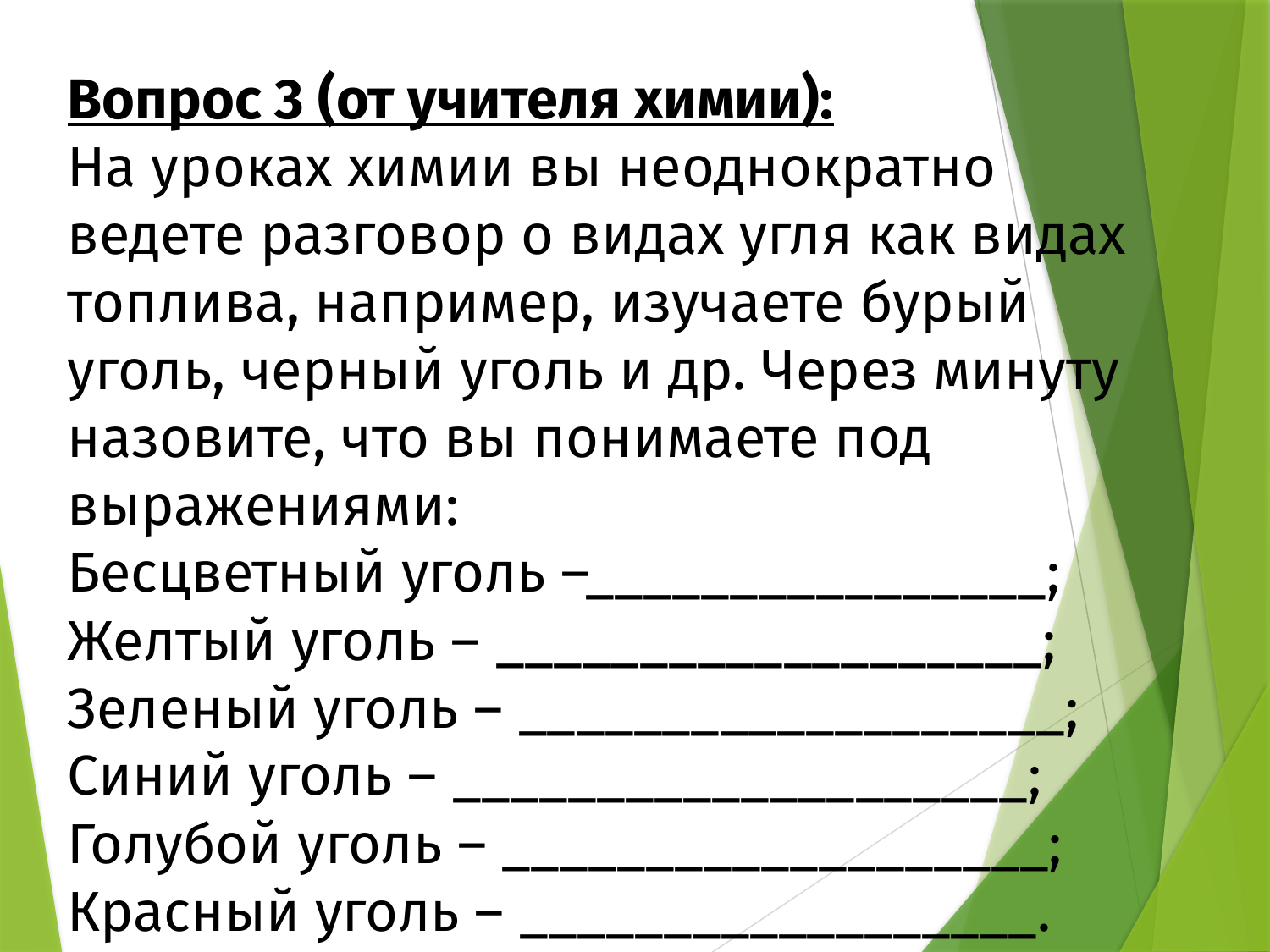

Вопрос 3 (от учителя химии):
На уроках химии вы неоднократно ведете разговор о видах угля как видах топлива, например, изучаете бурый уголь, черный уголь и др. Через минуту назовите, что вы понимаете под выражениями:
Бесцветный уголь –________________;
Желтый уголь – ___________________;
Зеленый уголь – ___________________;
Синий уголь – ____________________;
Голубой уголь – ___________________;
Красный уголь – __________________.